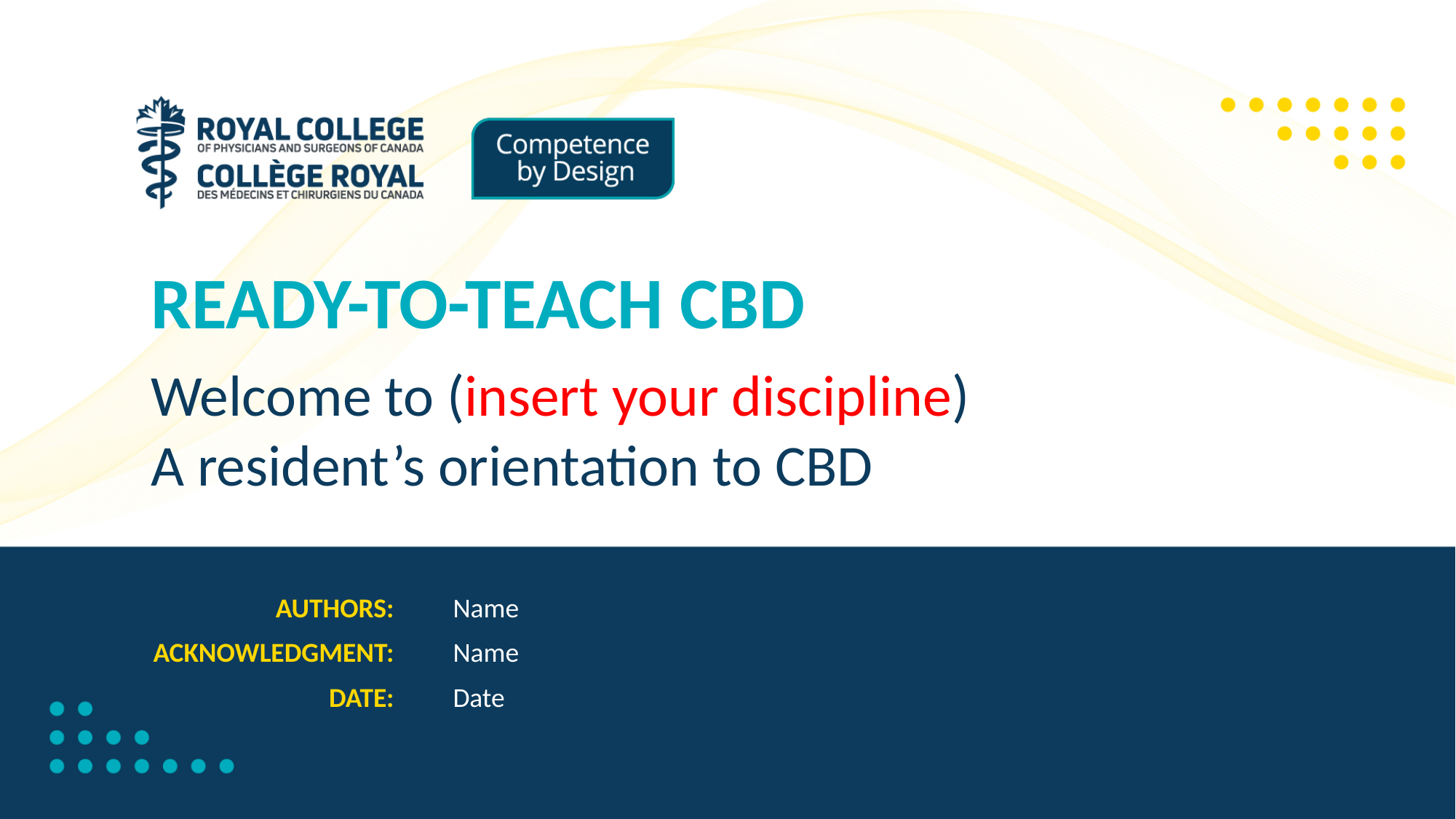

# READY-TO-TEACH CBD
Welcome to (insert your discipline)
A resident’s orientation to CBD
AUTHORS:
ACKNOWLEDGMENT:
DATE:
Name
Name
Date